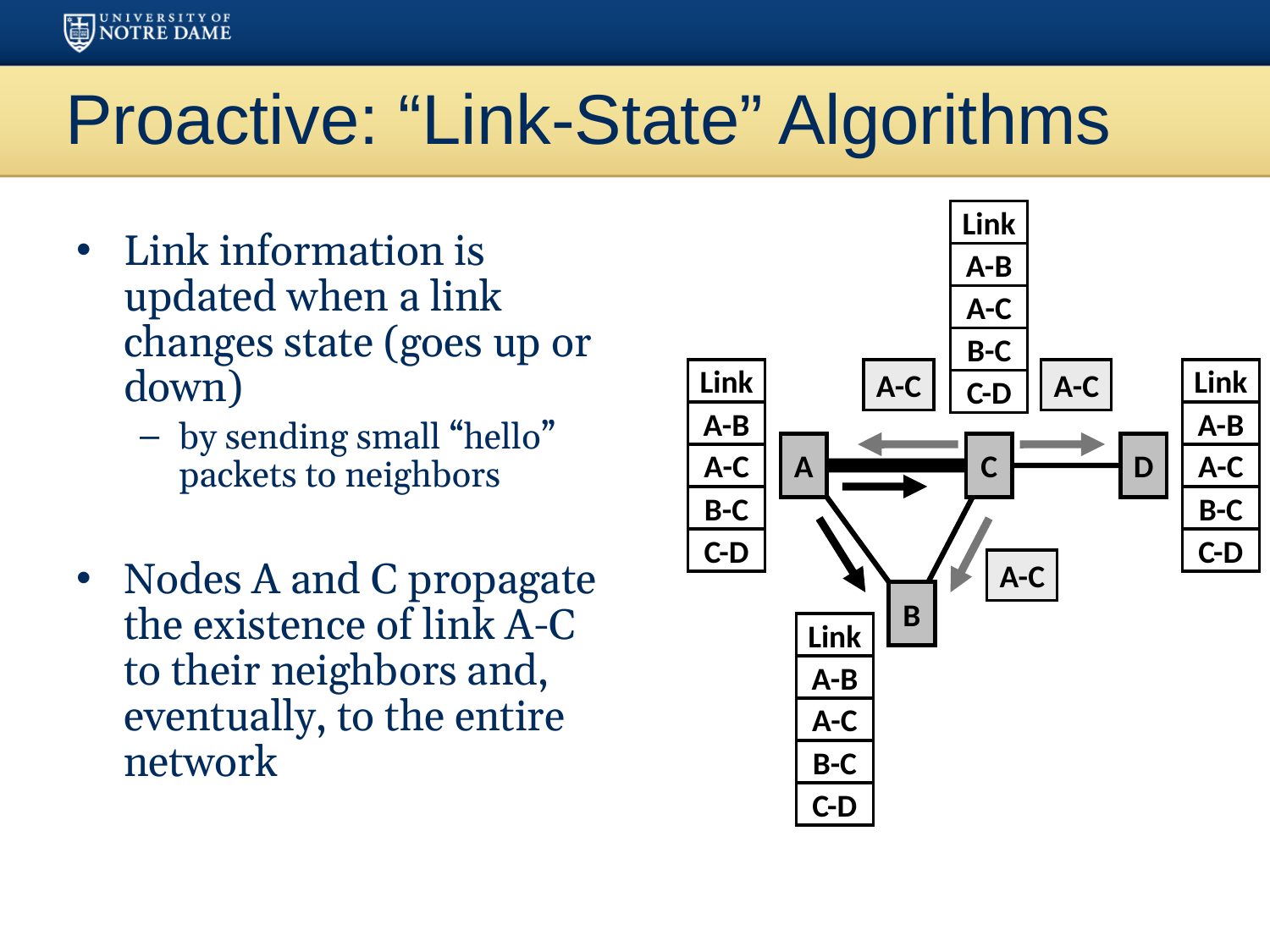

# Proactive: “Link-State” Algorithms
Link
A-B
A-C
B-C
C-D
Link
A-B
A-C
B-C
C-D
A-C
A-C
Link
A-B
A-C
B-C
C-D
A
C
D

A-C
B
Link
A-B
A-C
B-C
C-D
Link information is updated when a link changes state (goes up or down)
by sending small “hello” packets to neighbors

Nodes A and C propagate the existence of link A-C to their neighbors and, eventually, to the entire network